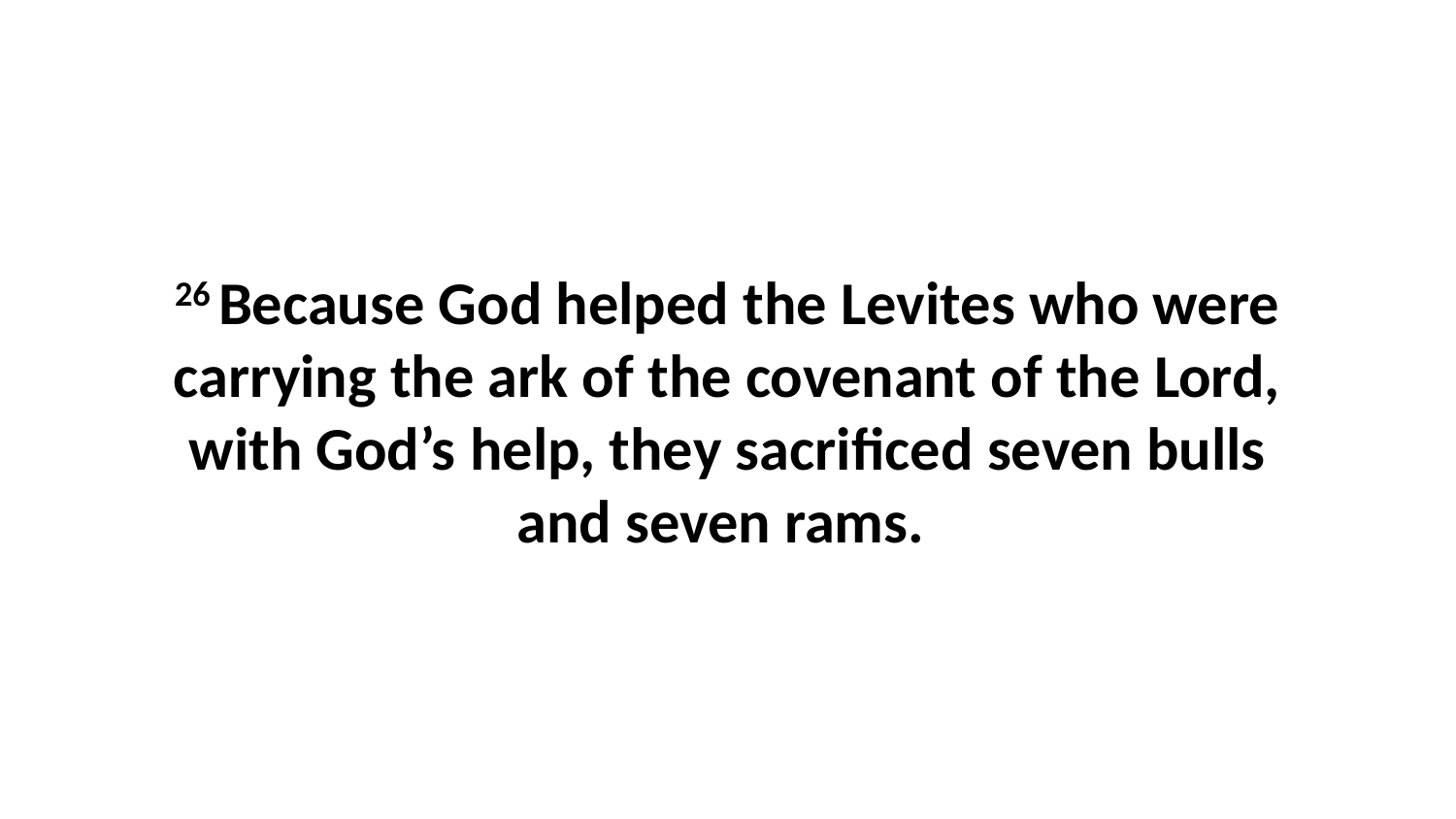

26 Because God helped the Levites who were carrying the ark of the covenant of the Lord, with God’s help, they sacrificed seven bulls and seven rams.